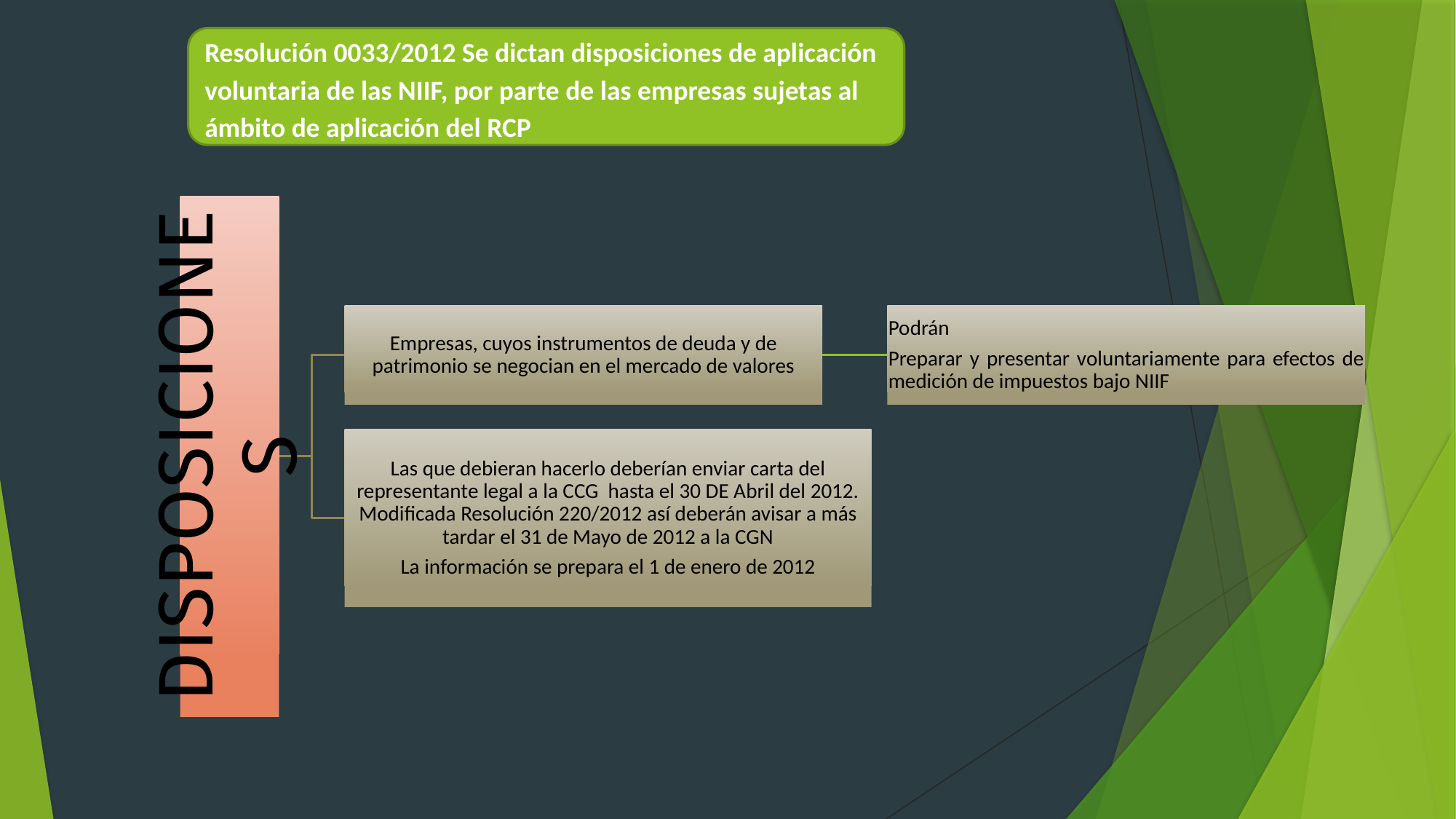

Resolución 0033/2012 Se dictan disposiciones de aplicación voluntaria de las NIIF, por parte de las empresas sujetas al ámbito de aplicación del RCP

DISPOSICIONES
Empresas, cuyos instrumentos de deuda y de patrimonio se negocian en el mercado de valores
Podrán
Preparar y presentar voluntariamente para efectos de medición de impuestos bajo NIIF
Las que debieran hacerlo deberían enviar carta del representante legal a la CCG  hasta el 30 DE Abril del 2012. Modificada Resolución 220/2012 así deberán avisar a más tardar el 31 de Mayo de 2012 a la CGN
La información se prepara el 1 de enero de 2012